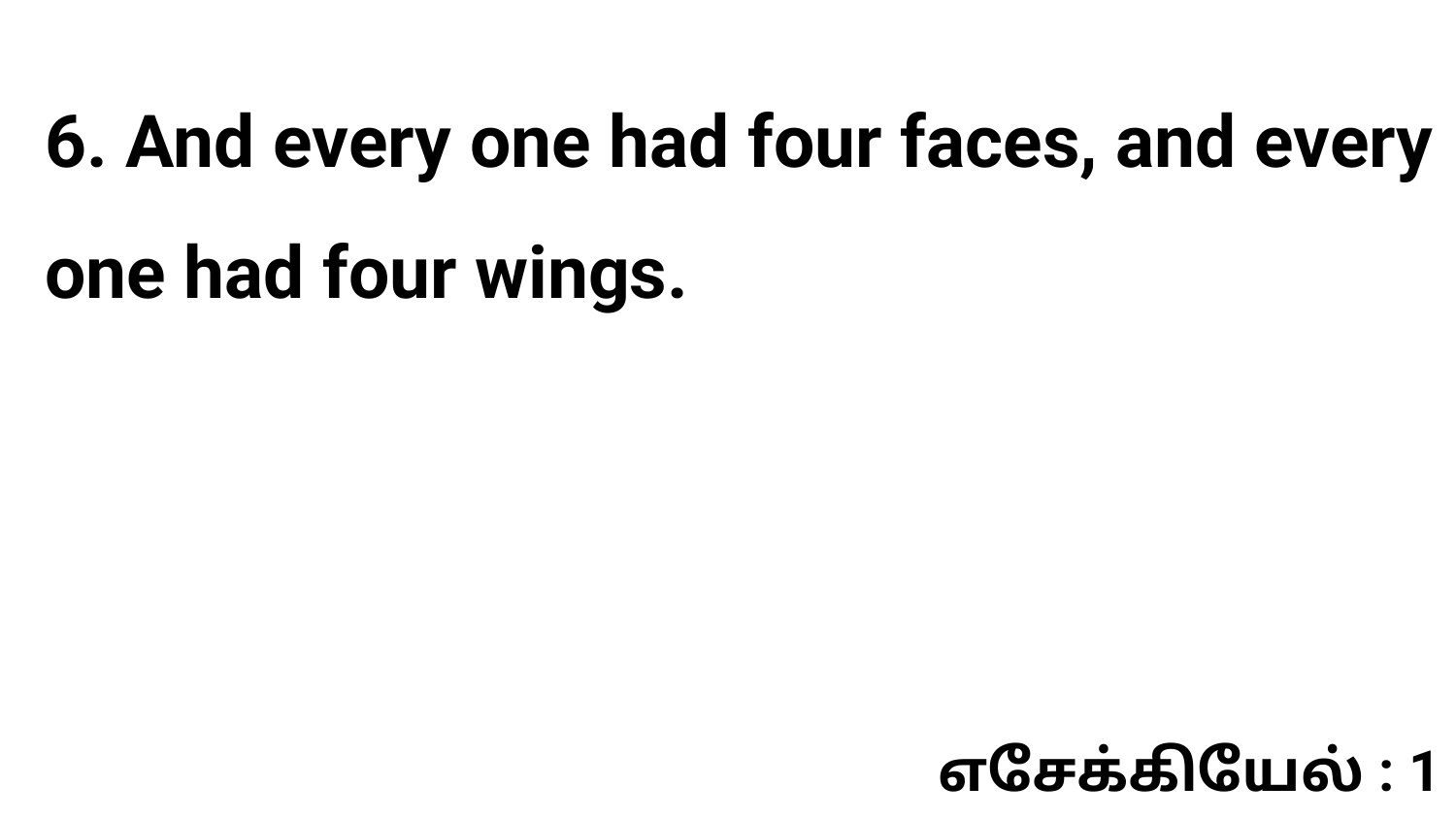

6. And every one had four faces, and every one had four wings.
எசேக்கியேல் : 1